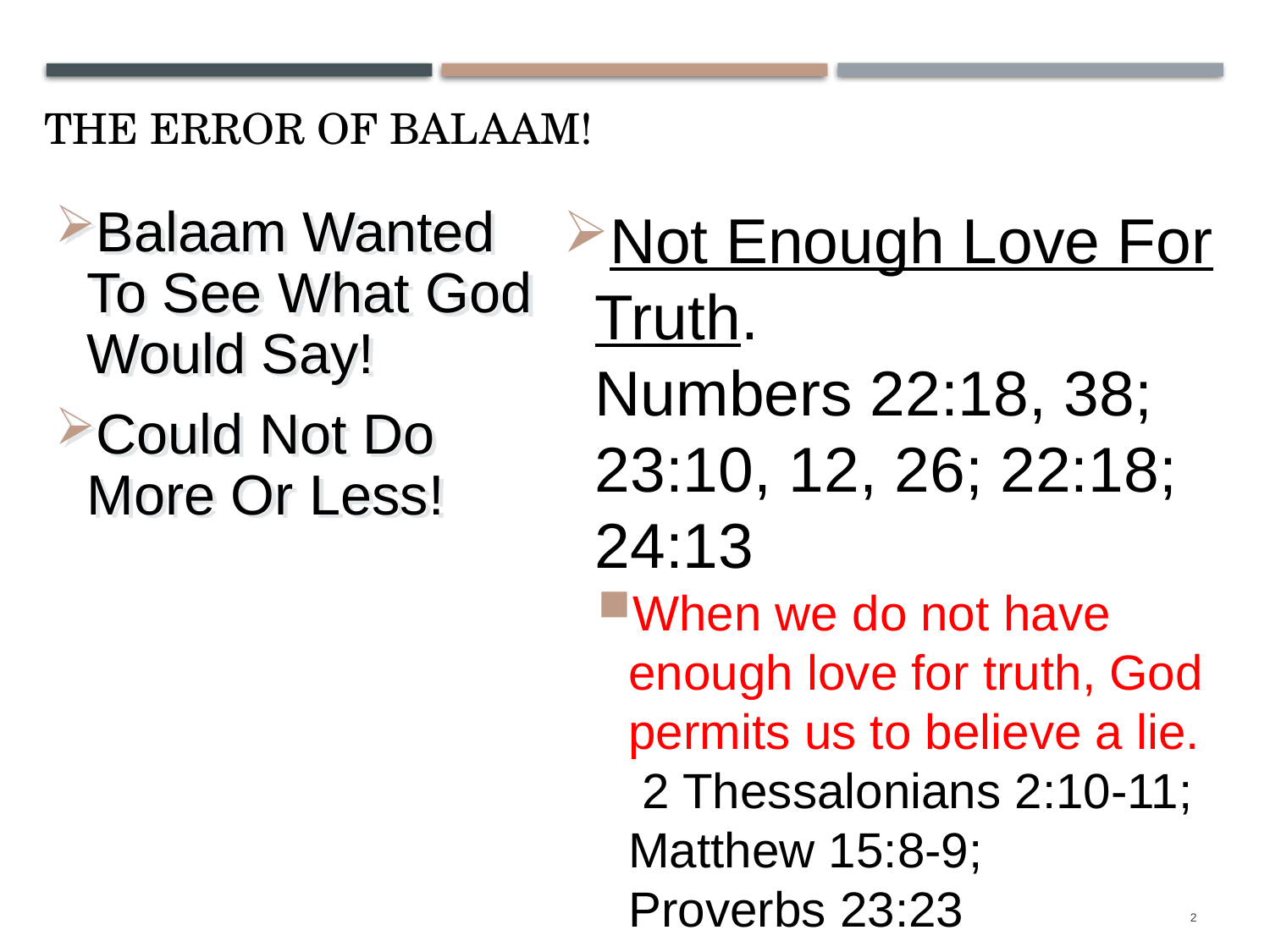

# The Error Of Balaam!
Balaam Wanted To See What God Would Say!
Could Not Do More Or Less!
Not Enough Love For Truth.
Numbers 22:18, 38; 23:10, 12, 26; 22:18; 24:13
When we do not have enough love for truth, God permits us to believe a lie.
 2 Thessalonians 2:10-11; Matthew 15:8-9;
Proverbs 23:23
2